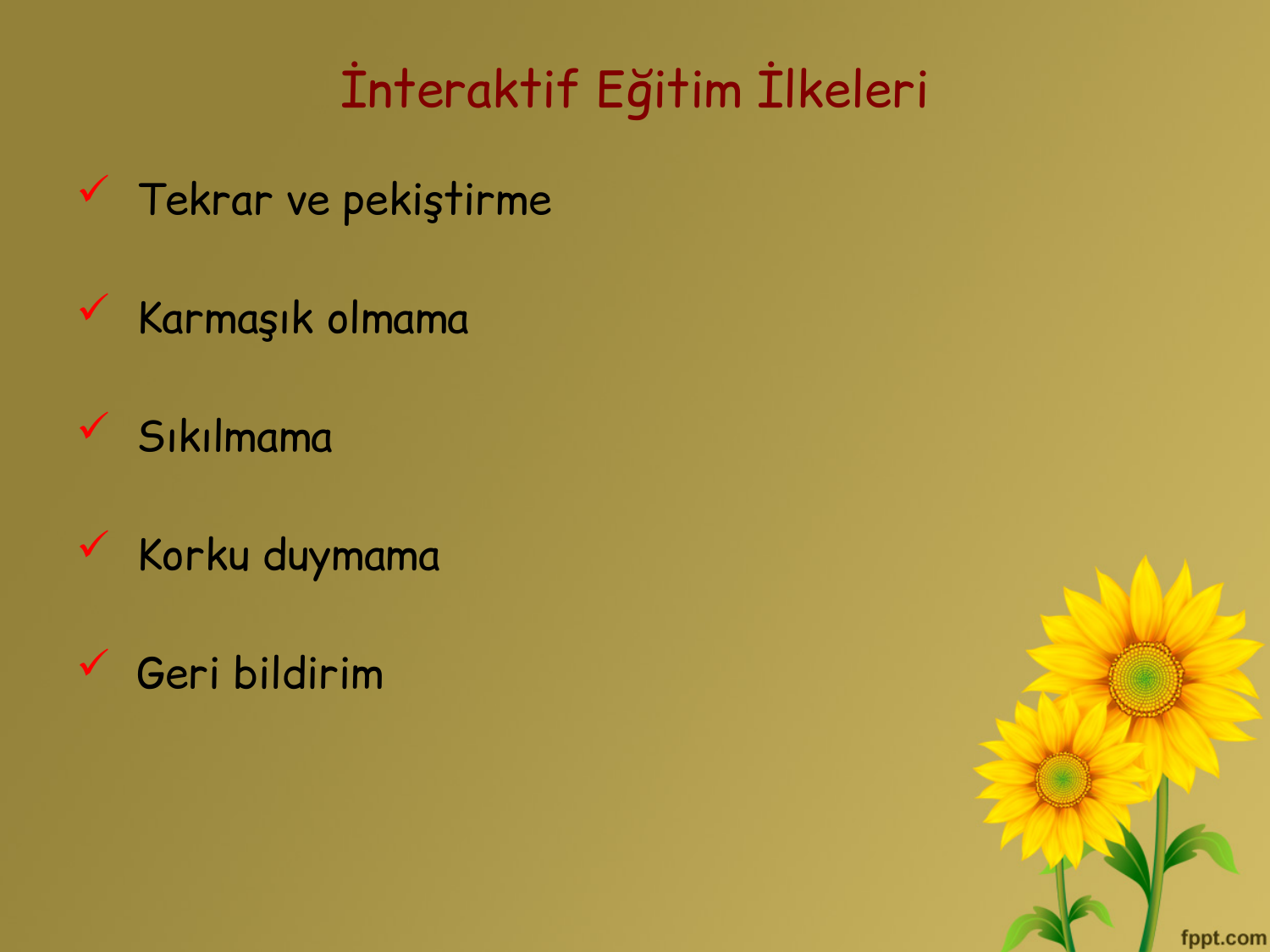

# İnteraktif Eğitim İlkeleri
  Tekrar ve pekiştirme

  Karmaşık olmama

  Sıkılmama

  Korku duymama

  Geri bildirim